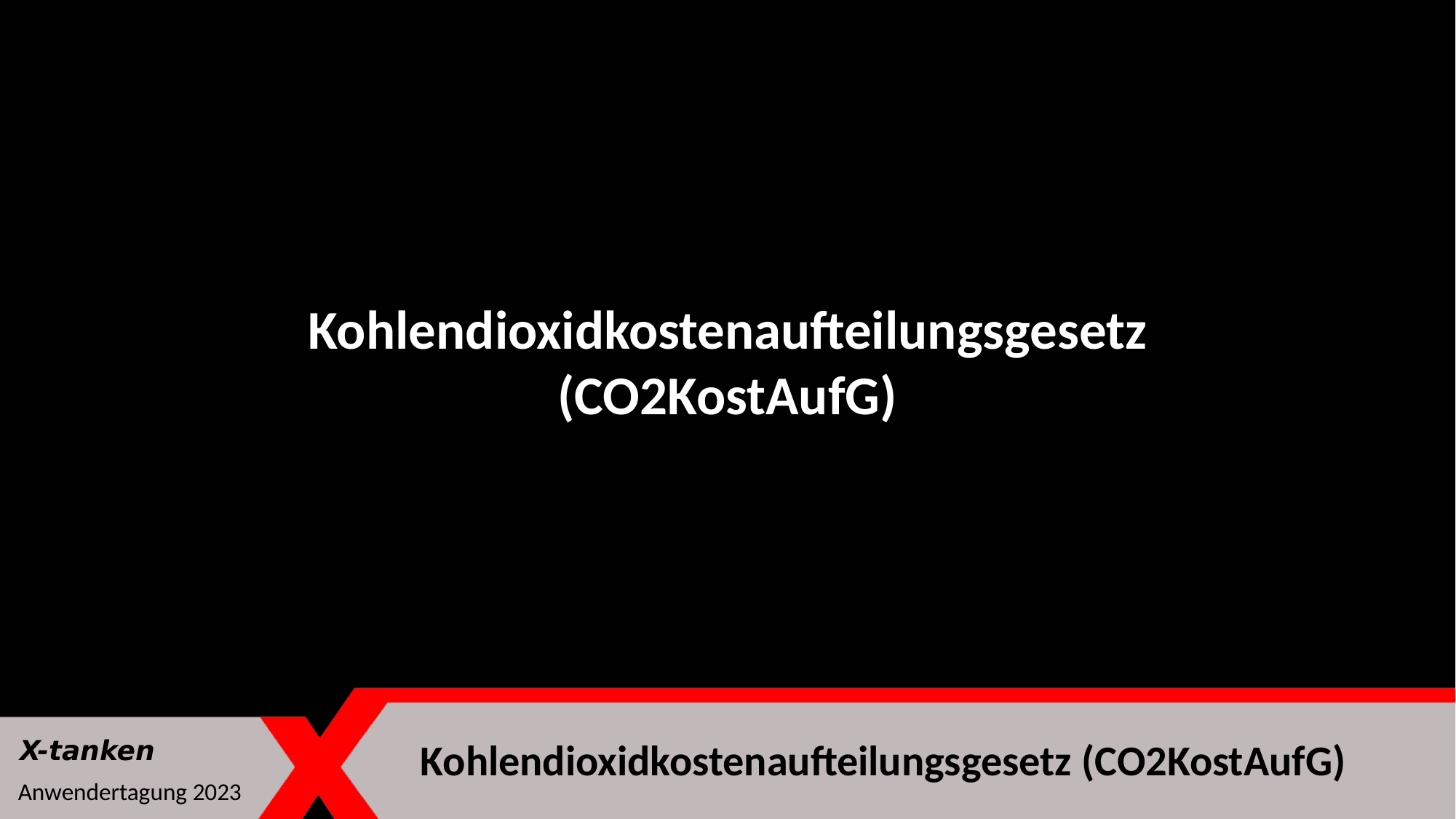

Kohlendioxidkostenaufteilungsgesetz
(CO2KostAufG)

X-tanken
Kohlendioxidkostenaufteilungsgesetz (CO2KostAufG)
Anwendertagung 2023